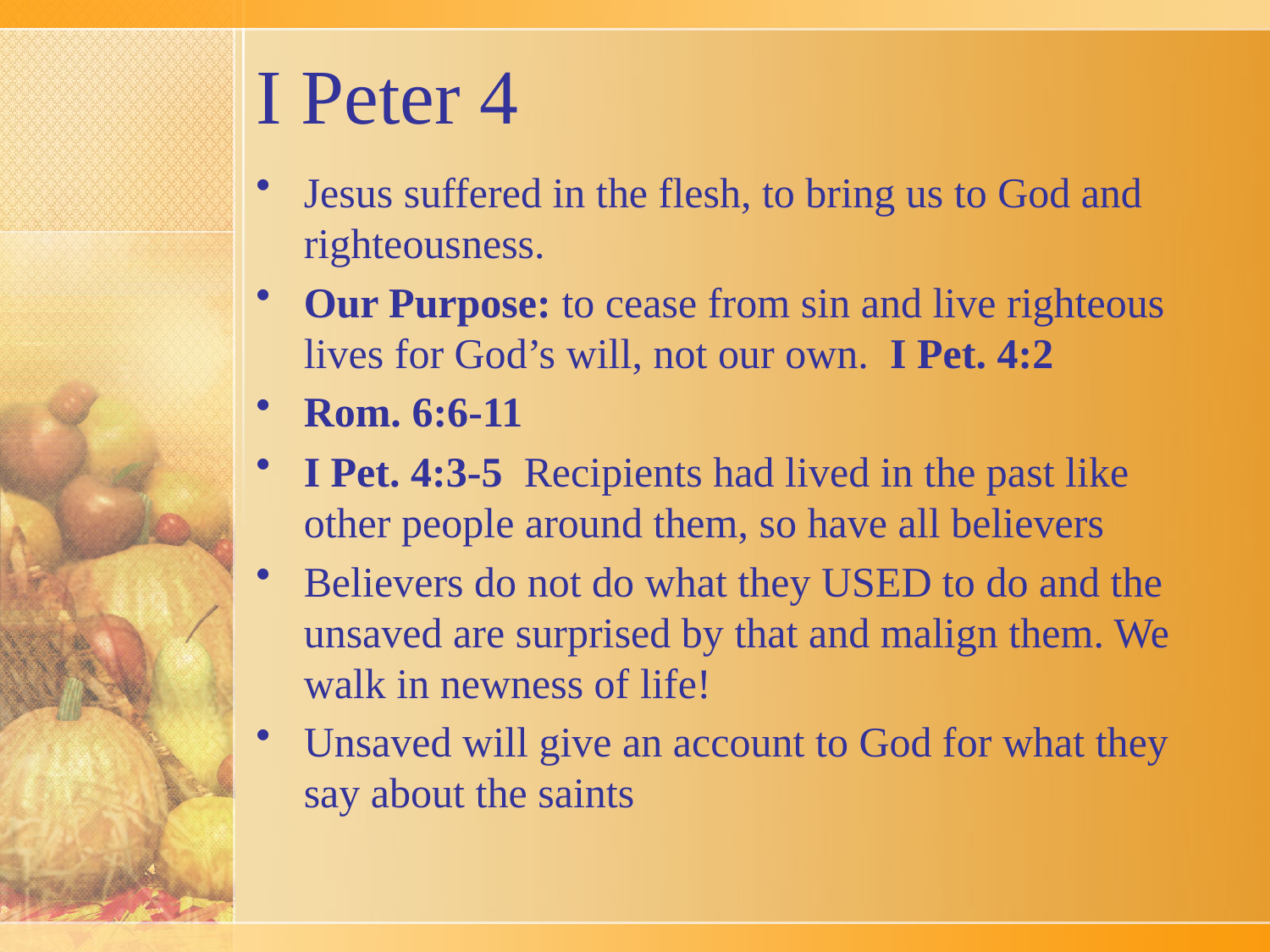

# I Peter 4
Jesus suffered in the flesh, to bring us to God and righteousness.
Our Purpose: to cease from sin and live righteous lives for God’s will, not our own.  I Pet. 4:2
Rom. 6:6-11
I Pet. 4:3-5  Recipients had lived in the past like other people around them, so have all believers
Believers do not do what they USED to do and the unsaved are surprised by that and malign them. We walk in newness of life!
Unsaved will give an account to God for what they say about the saints